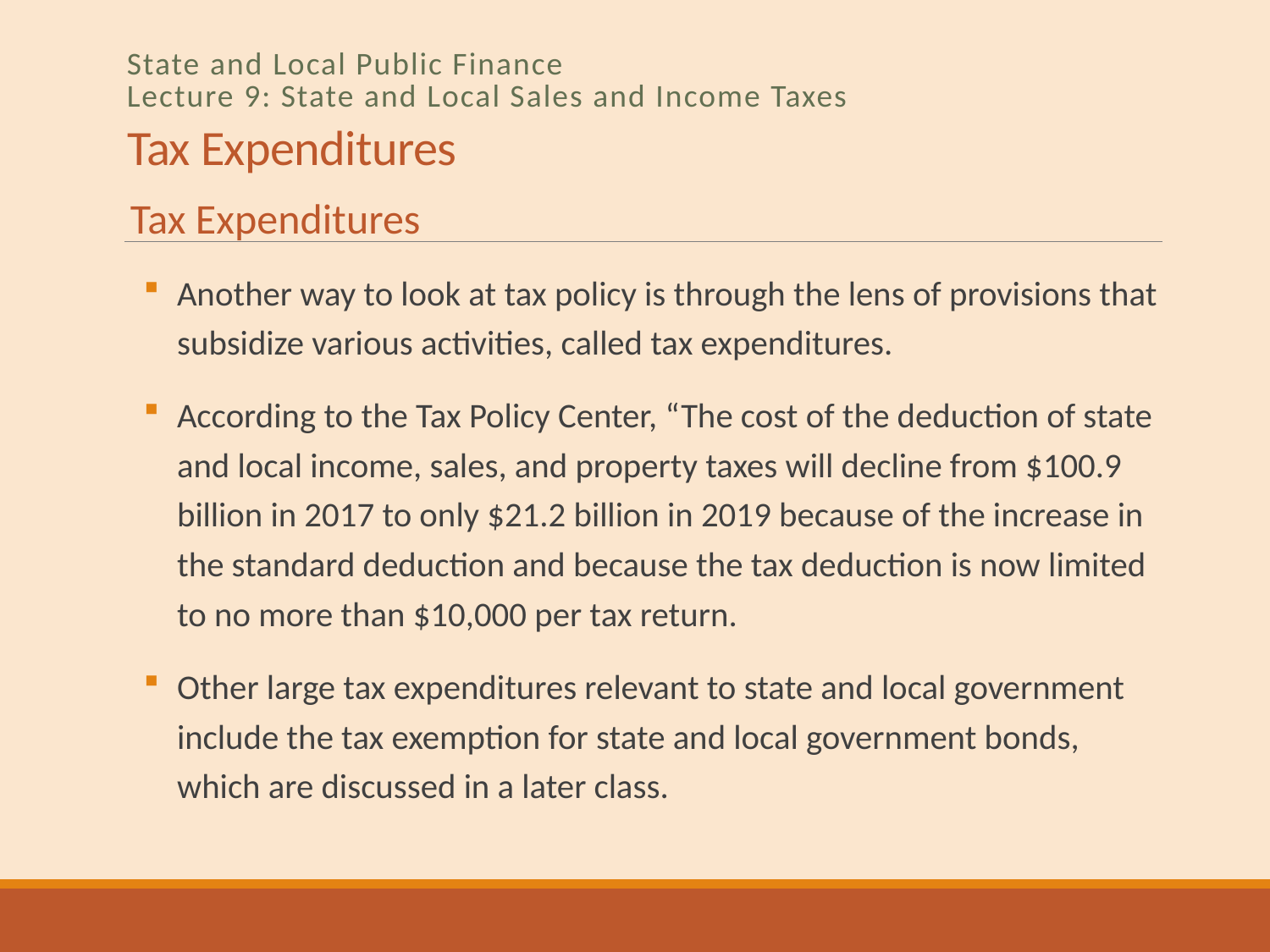

# Tax Expenditures
State and Local Public Finance
Lecture 9: State and Local Sales and Income Taxes
Tax Expenditures
Another way to look at tax policy is through the lens of provisions that subsidize various activities, called tax expenditures.
According to the Tax Policy Center, “The cost of the deduction of state and local income, sales, and property taxes will decline from $100.9 billion in 2017 to only $21.2 billion in 2019 because of the increase in the standard deduction and because the tax deduction is now limited to no more than $10,000 per tax return.
Other large tax expenditures relevant to state and local government include the tax exemption for state and local government bonds, which are discussed in a later class.